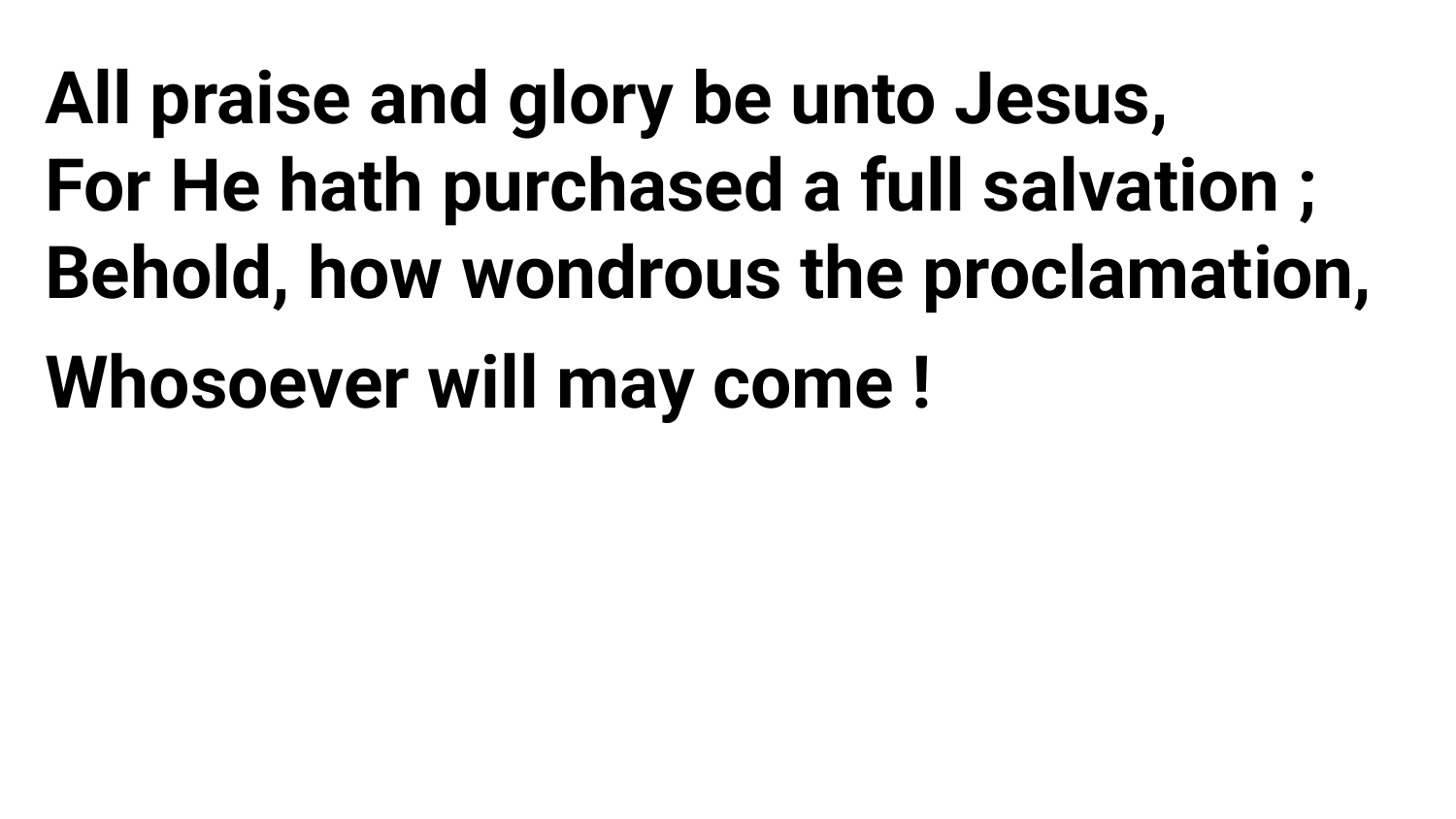

All praise and glory be unto Jesus,
For He hath purchased a full salvation ;
Behold, how wondrous the proclamation,
Whosoever will may come !